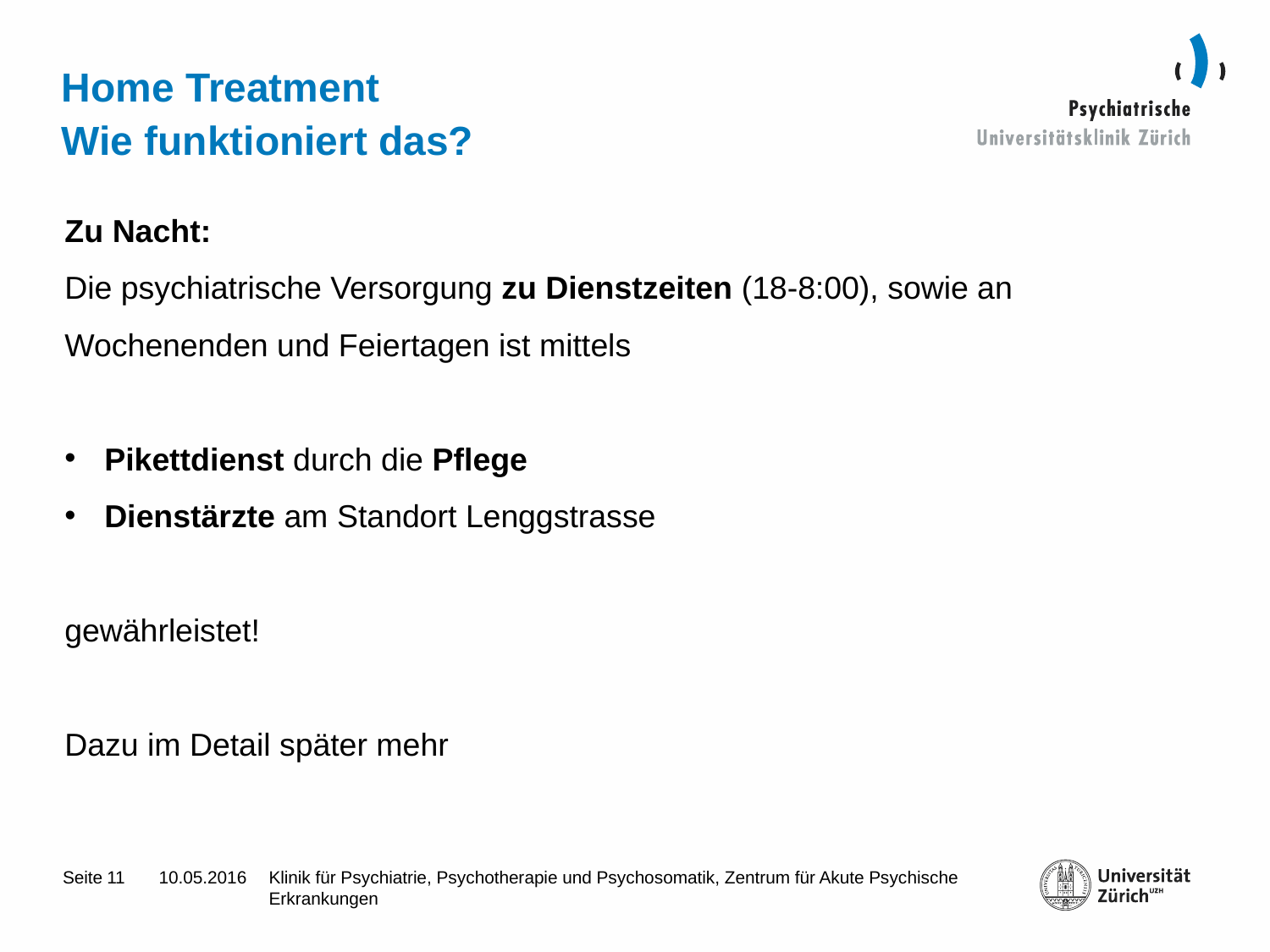

# Home Treatment Wie funktioniert das?
Zu Nacht:
Die psychiatrische Versorgung zu Dienstzeiten (18-8:00), sowie an Wochenenden und Feiertagen ist mittels

Pikettdienst durch die Pflege
Dienstärzte am Standort Lenggstrasse

gewährleistet!

Dazu im Detail später mehr
11